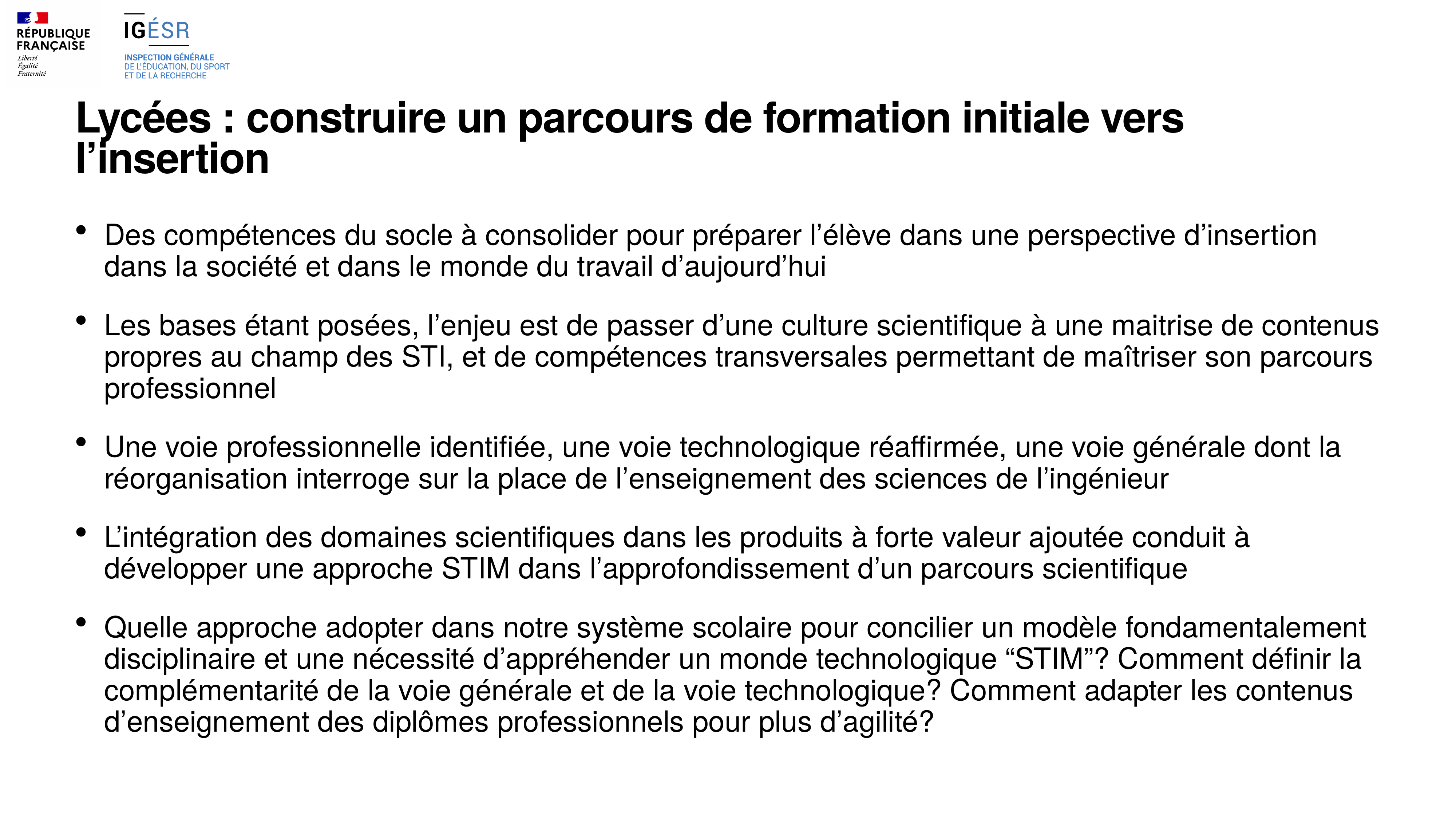

# Lycées : construire un parcours de formation initiale vers l’insertion
Des compétences du socle à consolider pour préparer l’élève dans une perspective d’insertion dans la société et dans le monde du travail d’aujourd’hui
Les bases étant posées, l’enjeu est de passer d’une culture scientifique à une maitrise de contenus propres au champ des STI, et de compétences transversales permettant de maîtriser son parcours professionnel
Une voie professionnelle identifiée, une voie technologique réaffirmée, une voie générale dont la réorganisation interroge sur la place de l’enseignement des sciences de l’ingénieur
L’intégration des domaines scientifiques dans les produits à forte valeur ajoutée conduit à développer une approche STIM dans l’approfondissement d’un parcours scientifique
Quelle approche adopter dans notre système scolaire pour concilier un modèle fondamentalement disciplinaire et une nécessité d’appréhender un monde technologique “STIM”? Comment définir la complémentarité de la voie générale et de la voie technologique? Comment adapter les contenus d’enseignement des diplômes professionnels pour plus d’agilité?
15